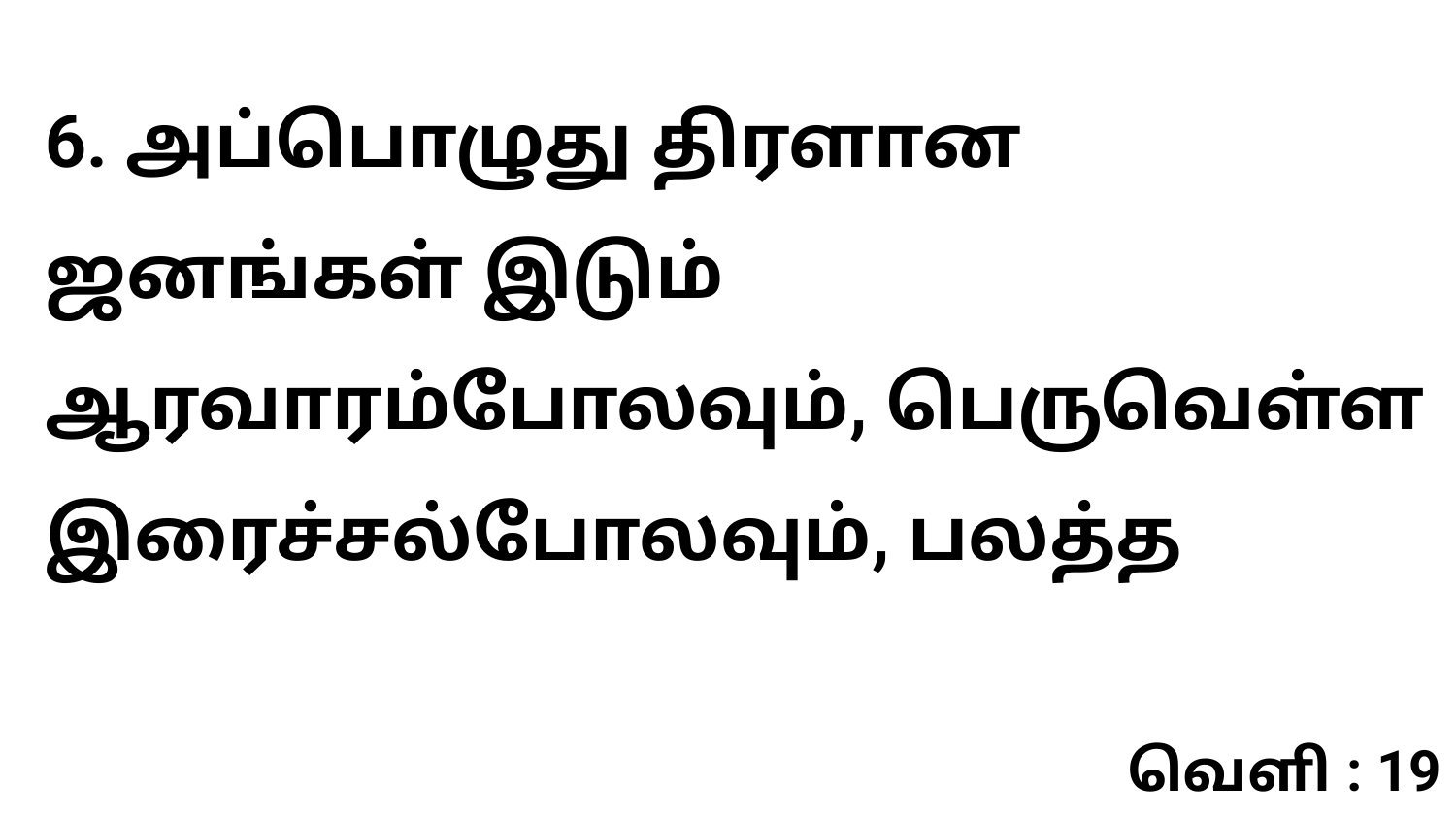

6. அப்பொழுது திரளான ஜனங்கள் இடும் ஆரவாரம்போலவும், பெருவெள்ள இரைச்சல்போலவும், பலத்த
வெளி : 19